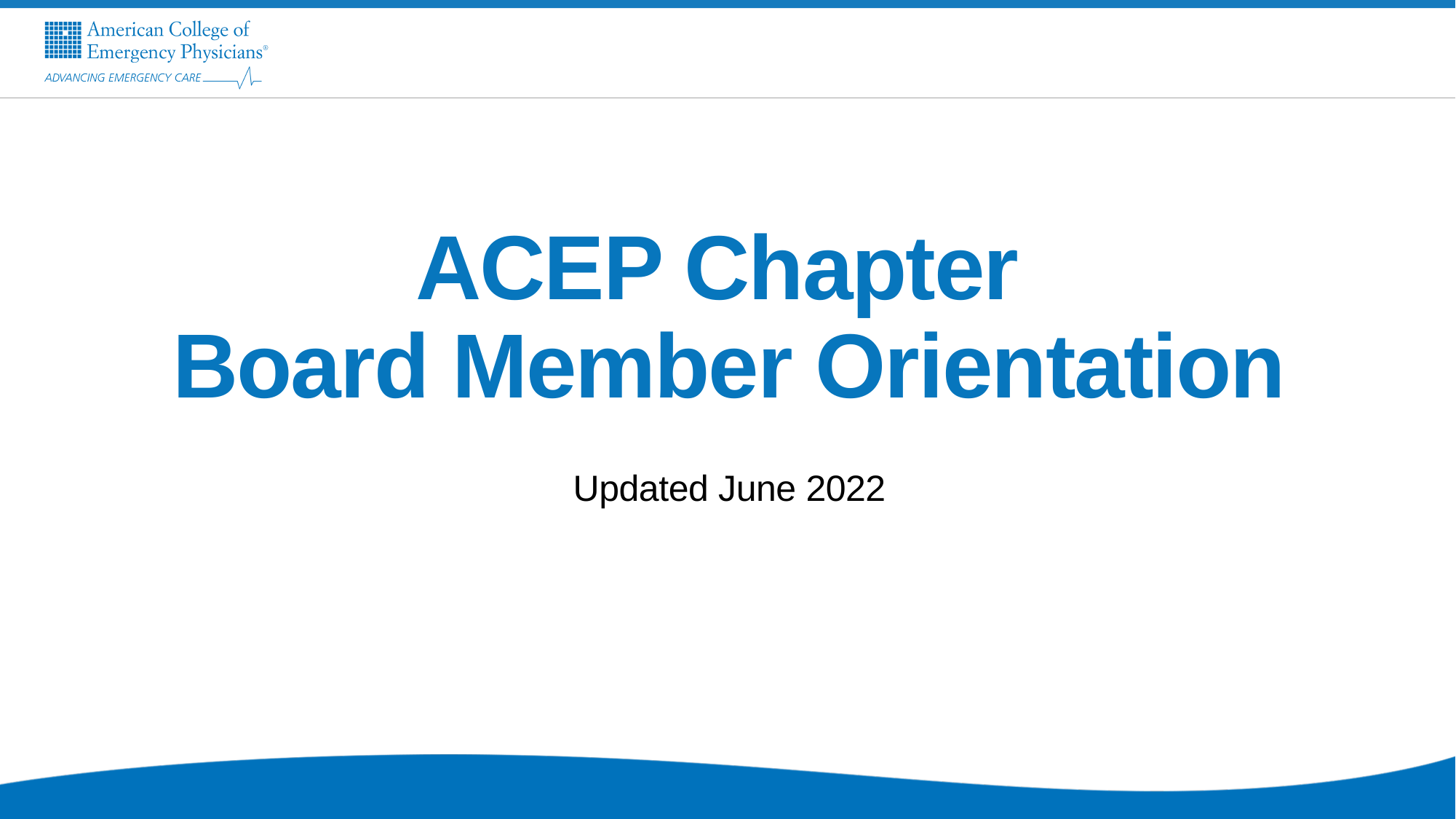

# ACEP Chapter Board Member Orientation
Updated June 2022